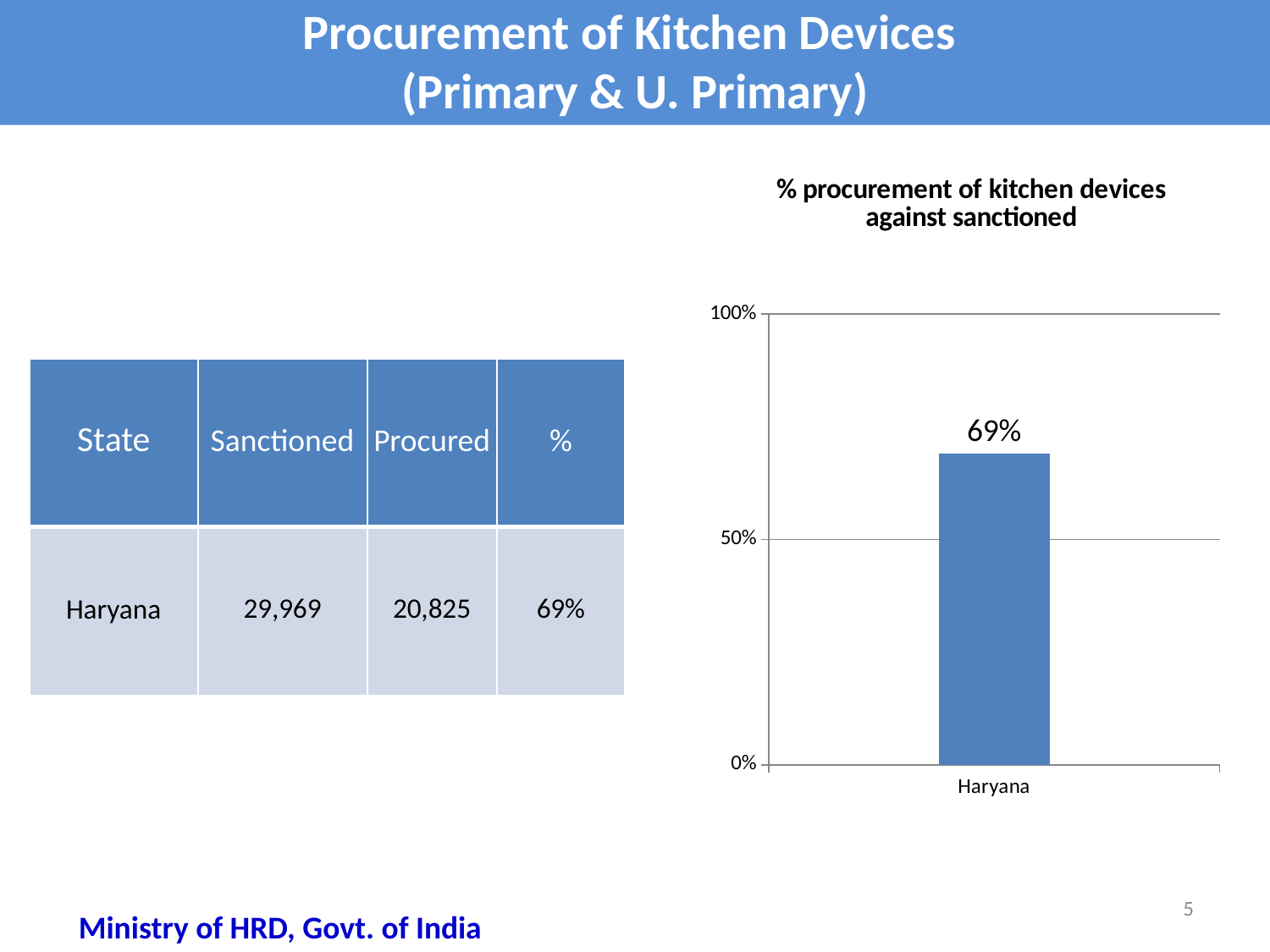

Procurement of Kitchen Devices
(Primary & U. Primary)

### Chart: % procurement of kitchen devices against sanctioned

| Category | %age Coverage  |
|---|---|
| Haryana | 0.6900000000000003 |
| State | Sanctioned | Procured | % |
| --- | --- | --- | --- |
| Haryana | 29,969 | 20,825 | 69% |
5
Ministry of HRD, Govt. of India